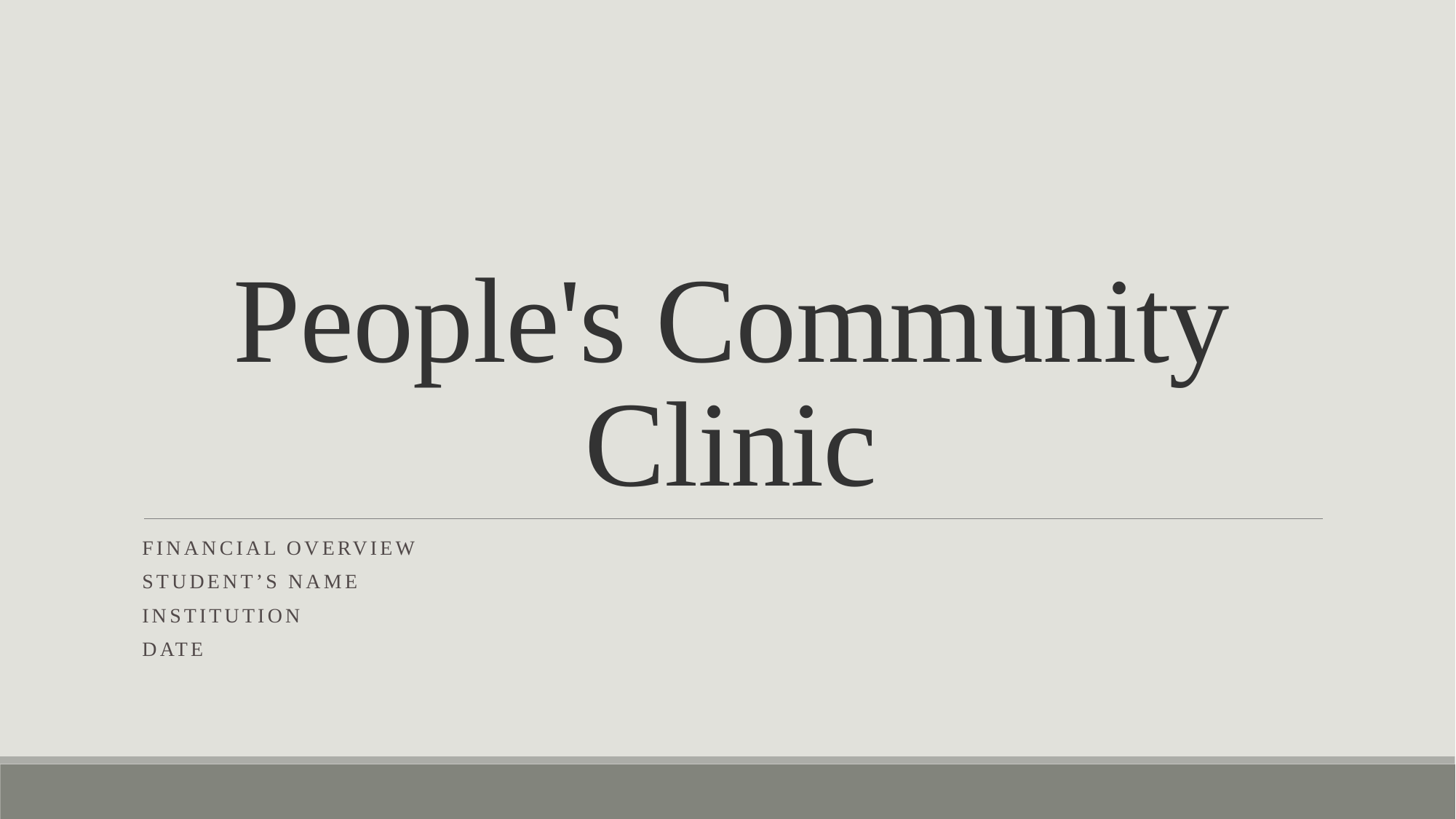

# People's Community Clinic
Financial Overview
Student’s Name
Institution
Date